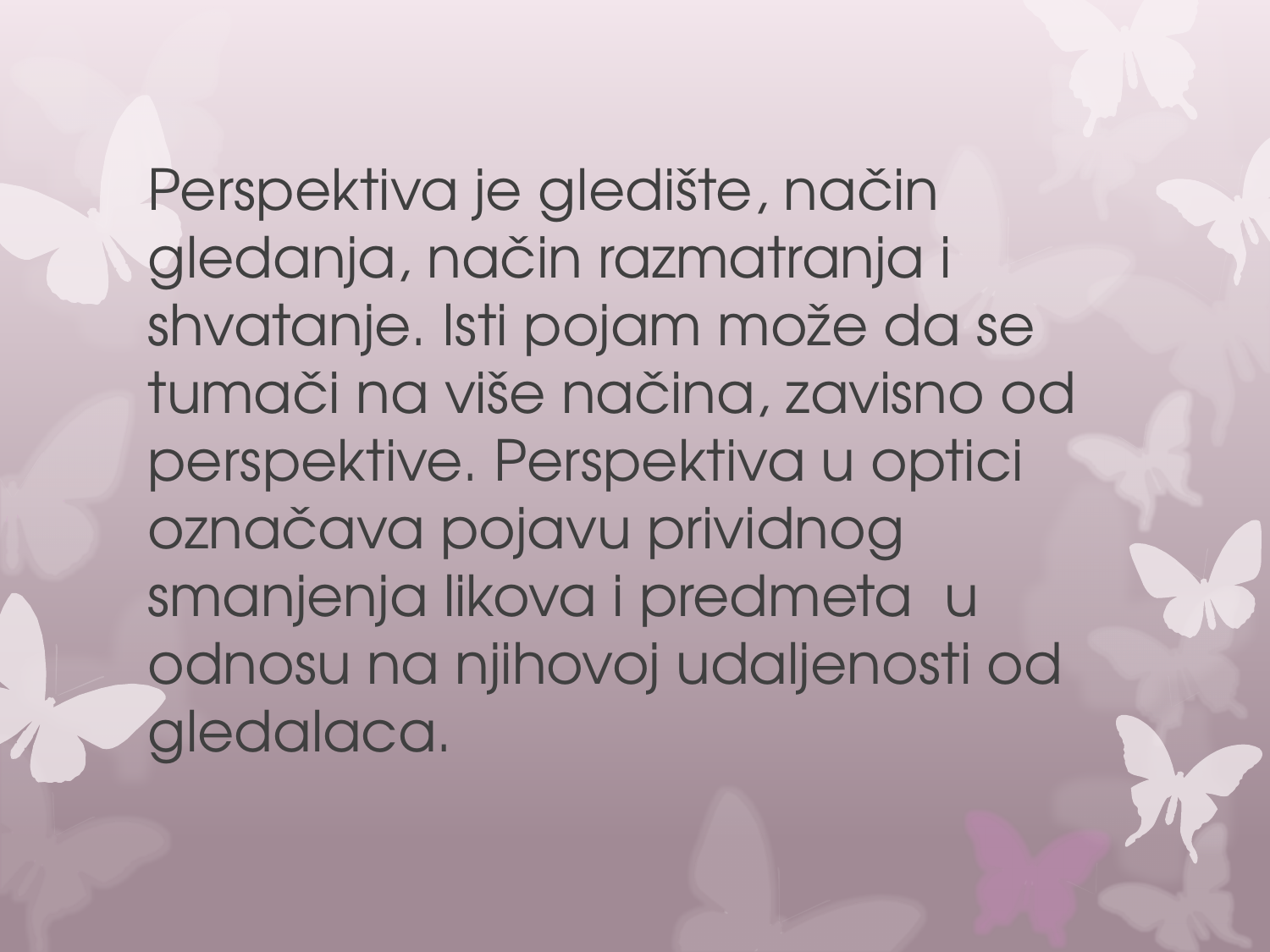

# Perspektiva je gledište, način gledanja, način razmatranja i shvatanje. Isti pojam može da se tumači na više načina, zavisno od perspektive. Perspektiva u optici označava pojavu prividnog smanjenja likova i predmeta  u odnosu na njihovoj udaljenosti od gledalaca.